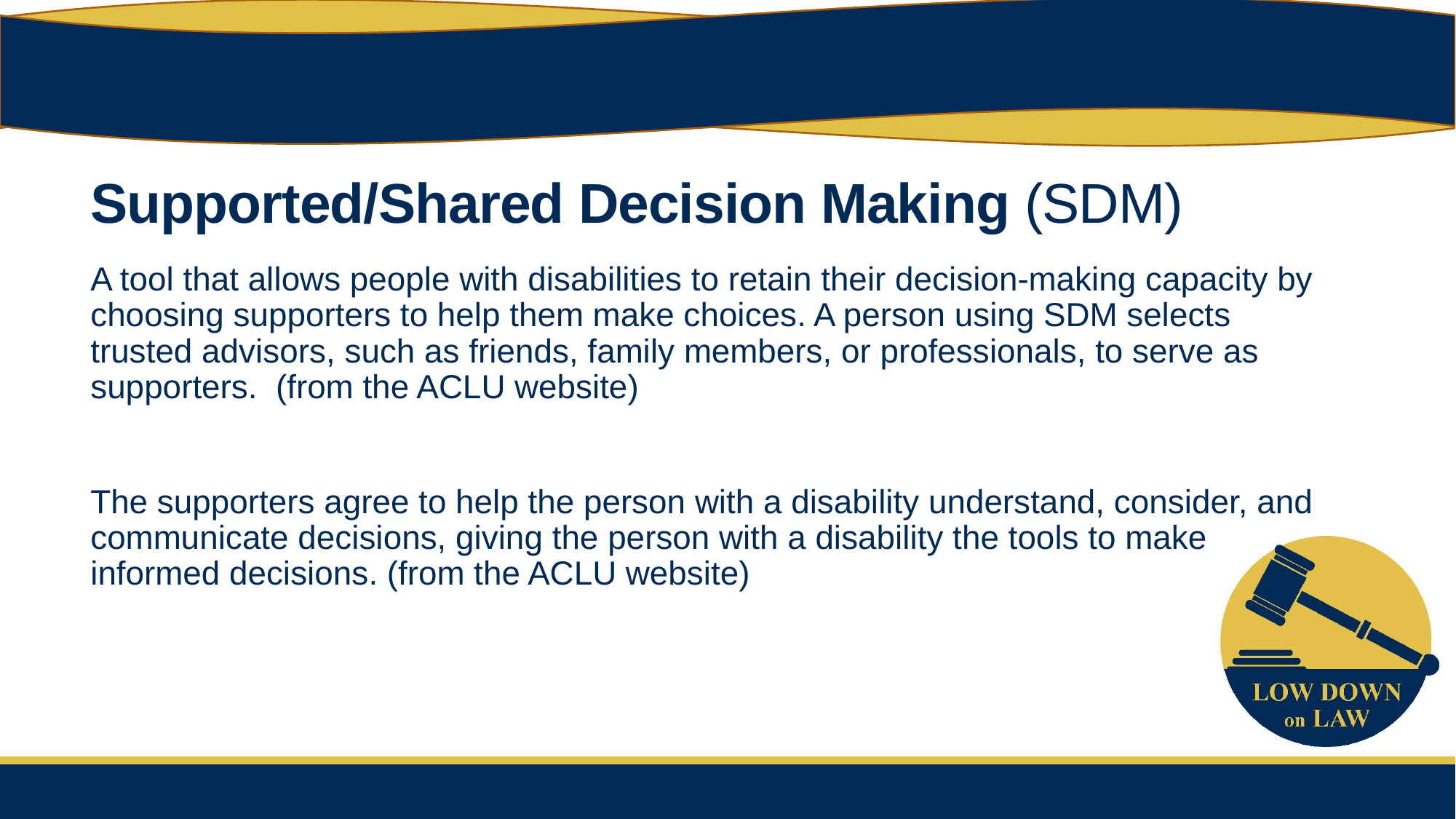

# Supported/Shared Decision Making (SDM)
A tool that allows people with disabilities to retain their decision-making capacity by choosing supporters to help them make choices. A person using SDM selects trusted advisors, such as friends, family members, or professionals, to serve as supporters.  (from the ACLU website)

The supporters agree to help the person with a disability understand, consider, and communicate decisions, giving the person with a disability the tools to make
informed decisions. (from the ACLU website)